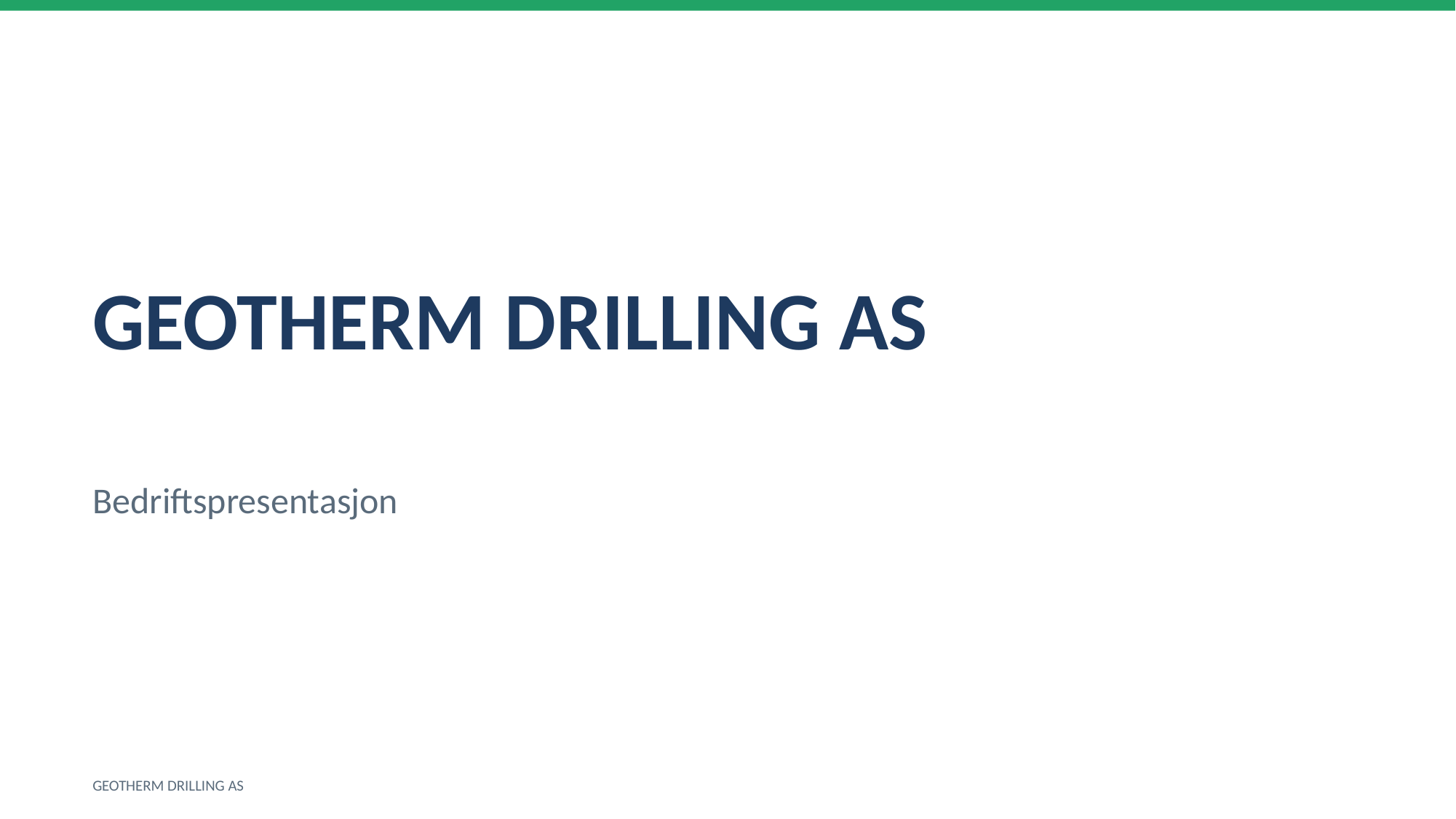

GEOTHERM DRILLING AS
Bedriftspresentasjon
GEOTHERM DRILLING AS